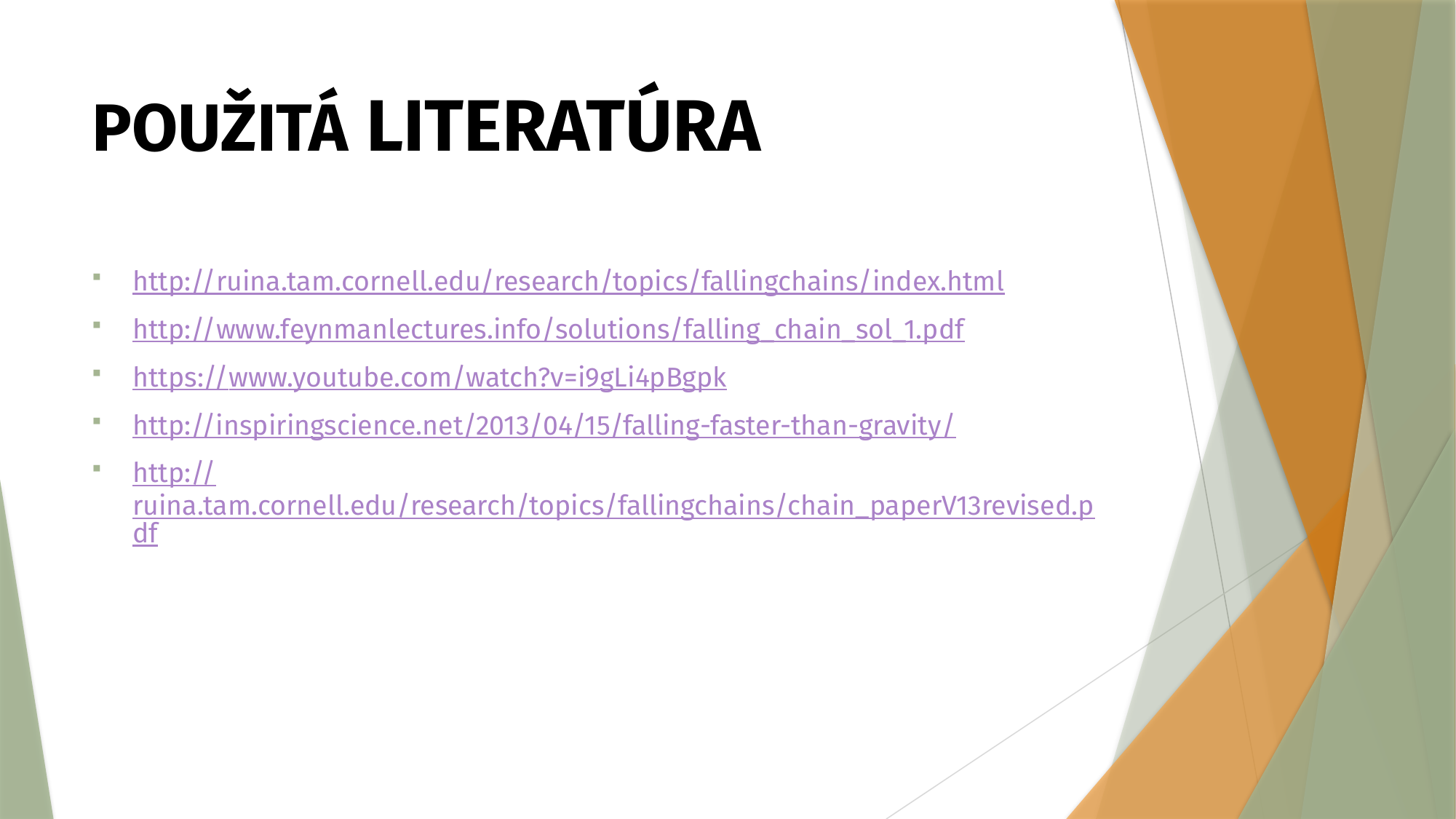

# POUŽITÁ LITERATÚRA
http://ruina.tam.cornell.edu/research/topics/fallingchains/index.html
http://www.feynmanlectures.info/solutions/falling_chain_sol_1.pdf
https://www.youtube.com/watch?v=i9gLi4pBgpk
http://inspiringscience.net/2013/04/15/falling-faster-than-gravity/
http://ruina.tam.cornell.edu/research/topics/fallingchains/chain_paperV13revised.pdf